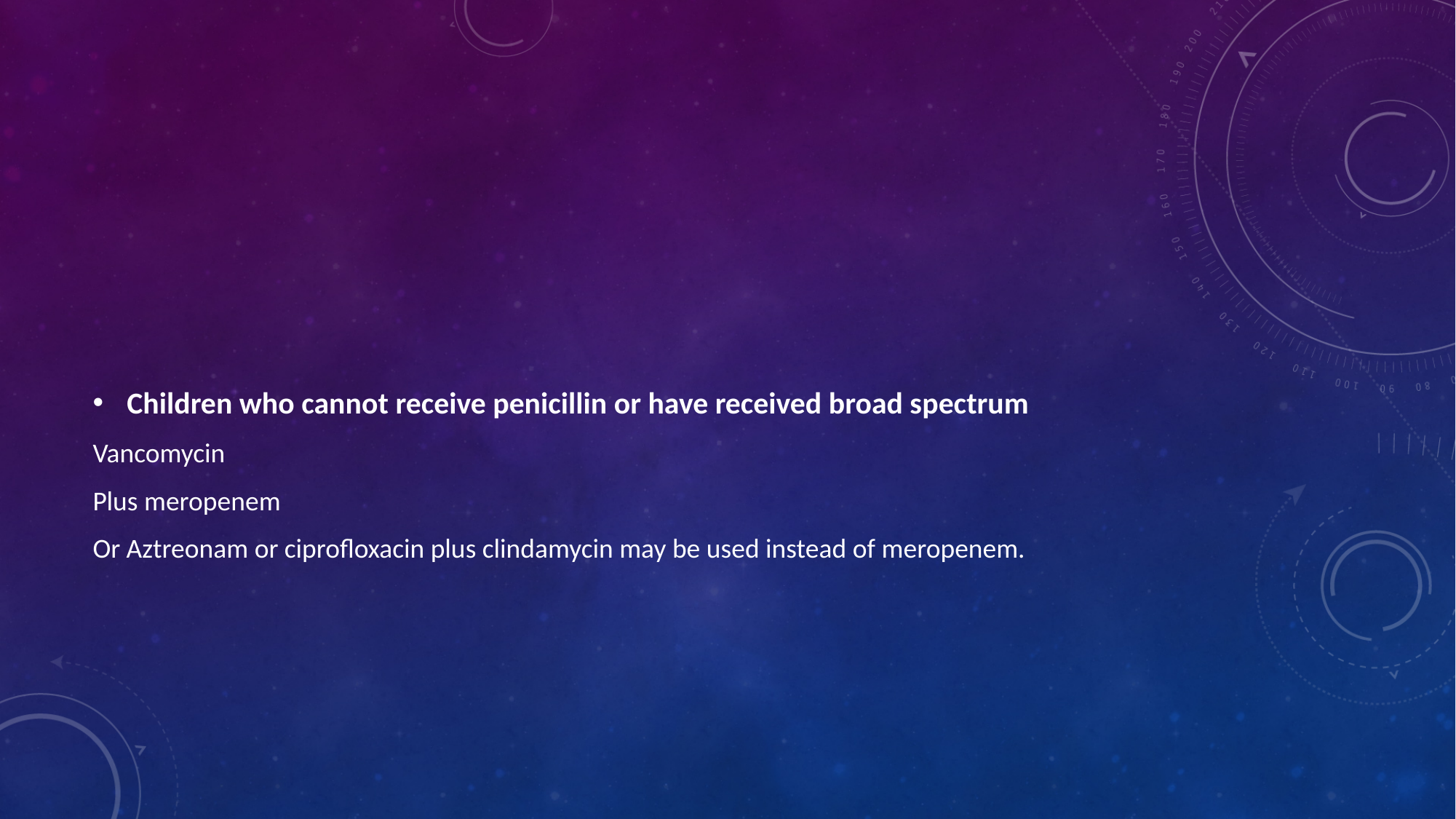

#
Children who cannot receive penicillin or have received broad spectrum
Vancomycin
Plus meropenem
Or Aztreonam or ciprofloxacin plus clindamycin may be used instead of meropenem.